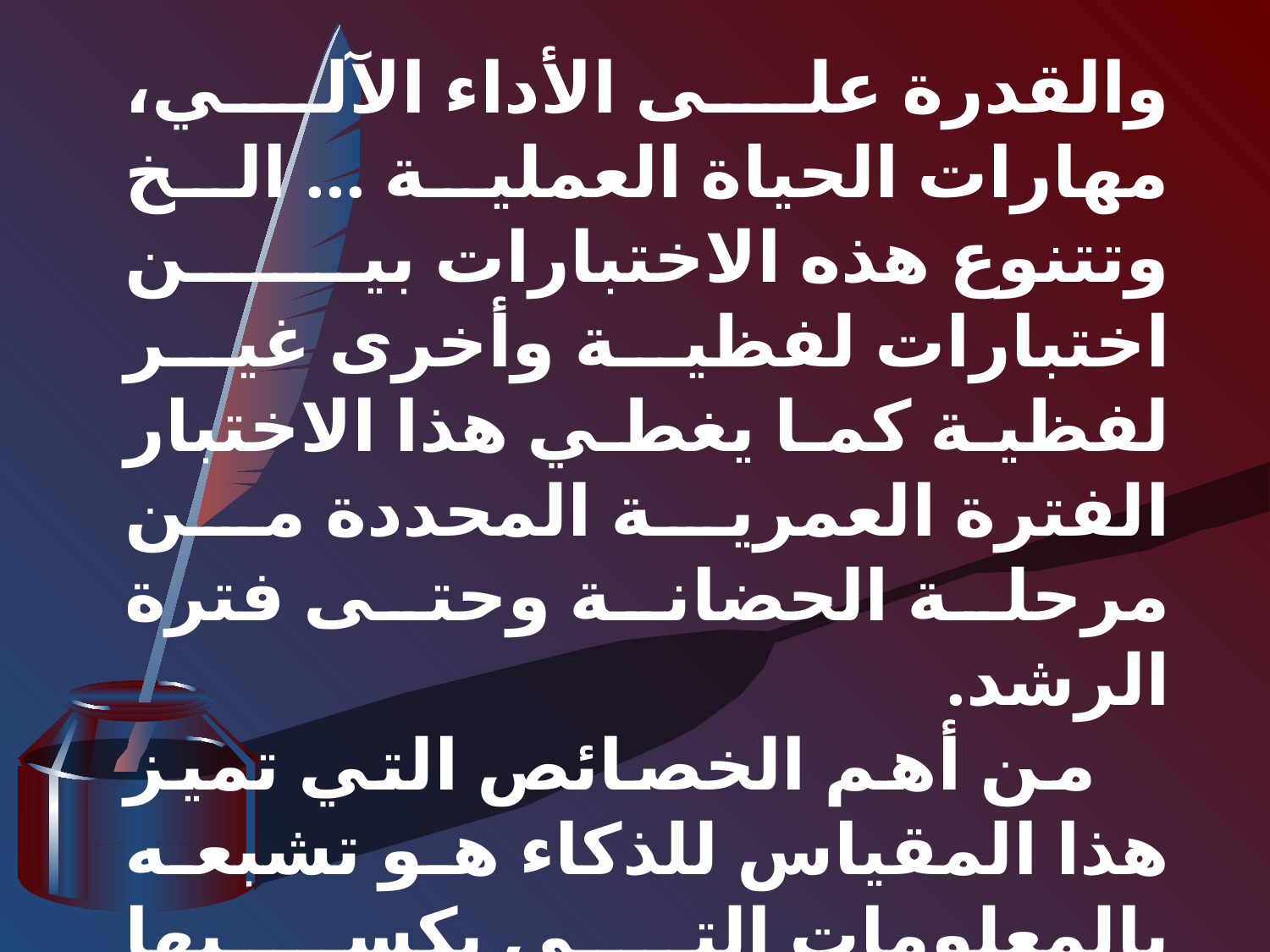

والقدرة على الأداء الآلي، مهارات الحياة العملية ... الخ وتتنوع هذه الاختبارات بين اختبارات لفظية وأخرى غير لفظية كما يغطي هذا الاختبار الفترة العمرية المحددة من مرحلة الحضانة وحتى فترة الرشد.
    من أهم الخصائص التي تميز هذا المقياس للذكاء هو تشبعه بالمعلومات التي يكسبها الطفل من المدرسة وذلك بقدر المهارات والعمليات التي يتطلبها النجاح في الحياة العملية والأكاديمية معاً